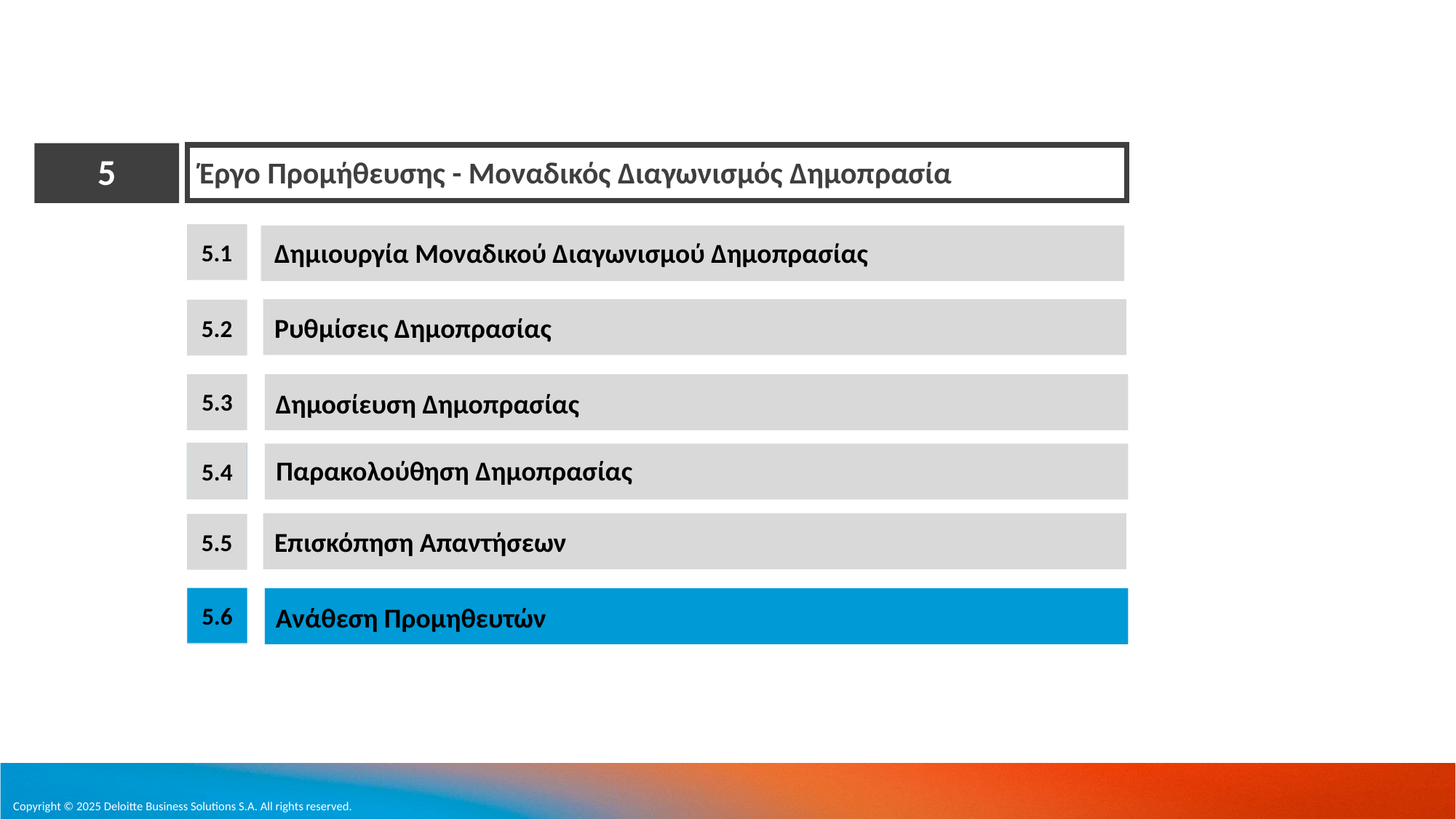

5
Έργο Προμήθευσης - Mοναδικός Διαγωνισμός Δημοπρασία
5.1
Δημιουργία Μοναδικού Διαγωνισμού Δημοπρασίας
Ρυθμίσεις Δημοπρασίας
5.2
5.3
Δημοσίευση Δημοπρασίας
Παρακολούθηση Δημοπρασίας
5.4
Επισκόπηση Απαντήσεων
5.5
5.6
Ανάθεση Προμηθευτών